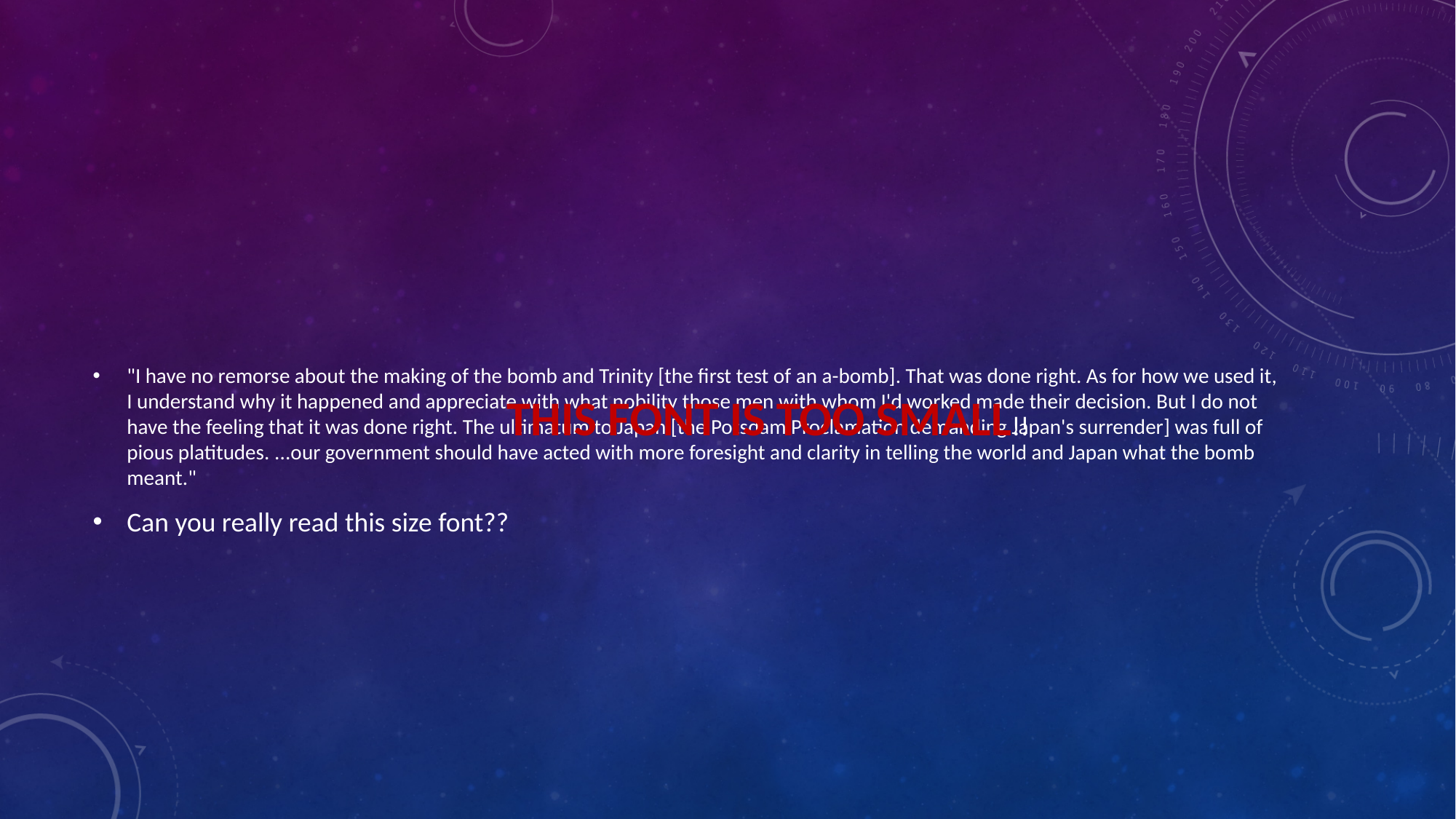

#
"I have no remorse about the making of the bomb and Trinity [the first test of an a-bomb]. That was done right. As for how we used it, I understand why it happened and appreciate with what nobility those men with whom I'd worked made their decision. But I do not have the feeling that it was done right. The ultimatum to Japan [the Potsdam Proclamation demanding Japan's surrender] was full of pious platitudes. ...our government should have acted with more foresight and clarity in telling the world and Japan what the bomb meant."
Can you really read this size font??

THIS FONT IS TOO SMALL!!